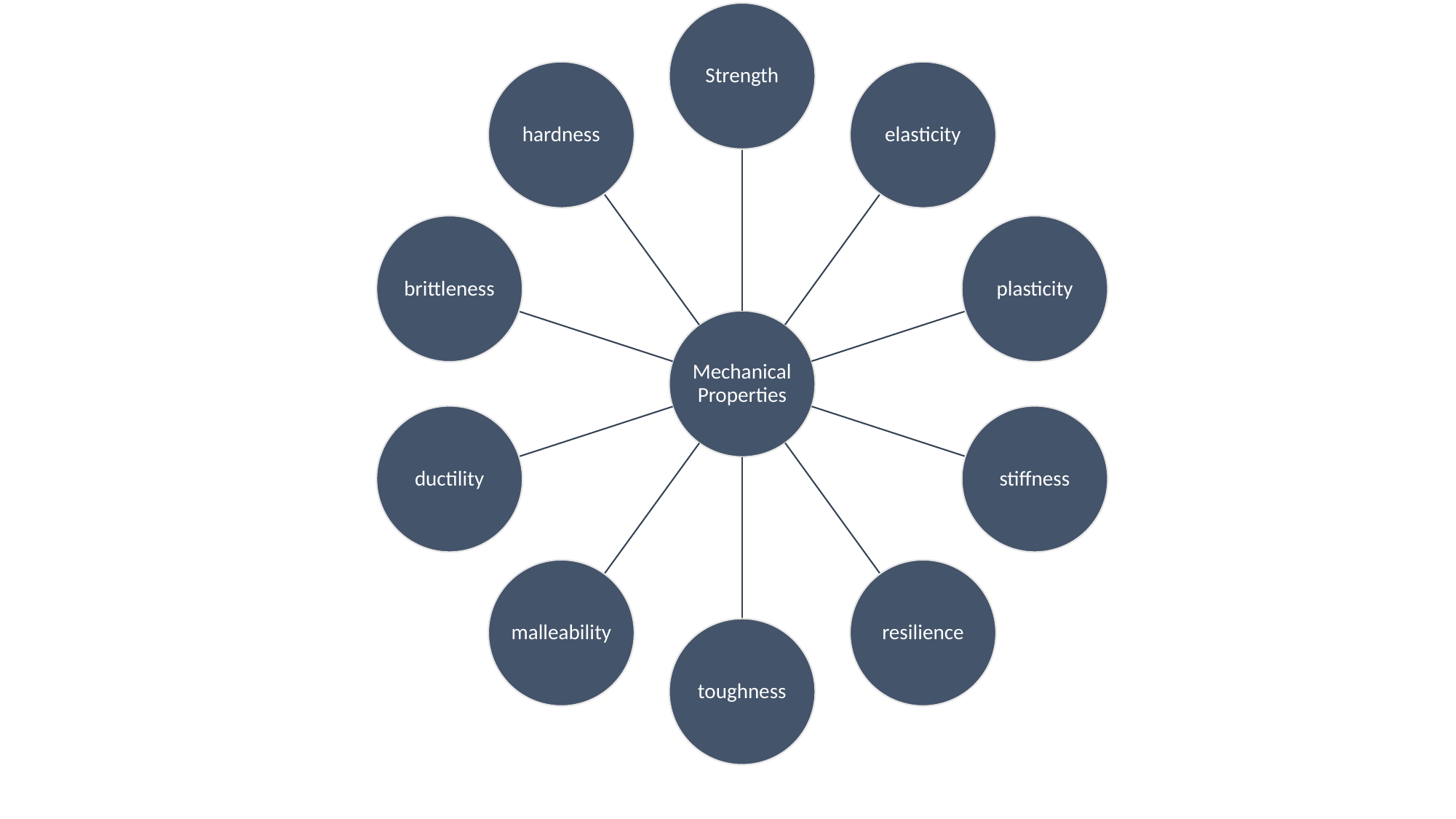

Strength

hardness
elasticity

brittleness
plasticity

Mechanical Properties

ductility
stiffness

malleability
resilience

toughness